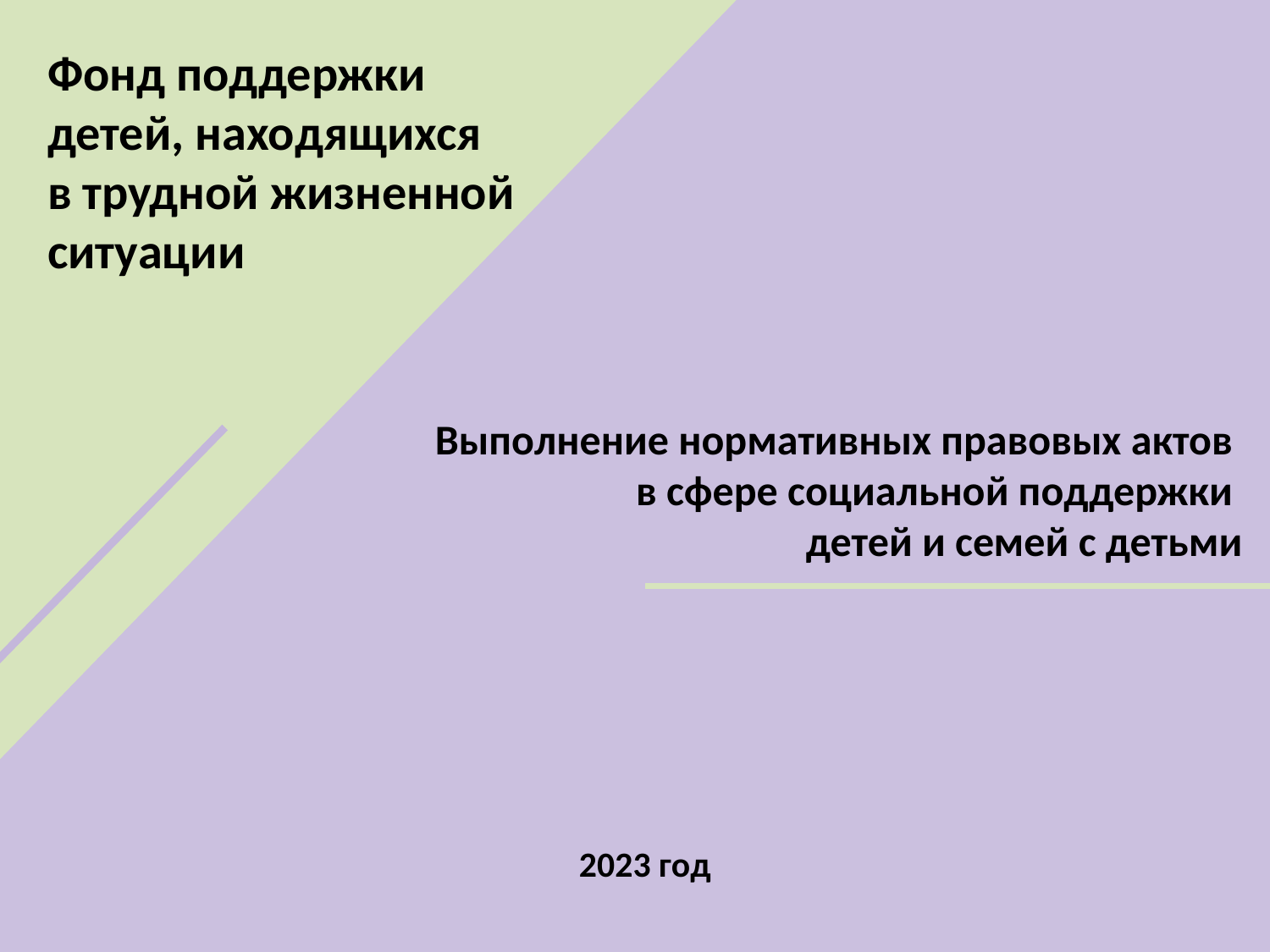

Фонд поддержки детей, находящихся
в трудной жизненной ситуации

Выполнение нормативных правовых актов
в сфере социальной поддержки
детей и семей с детьми
2023 год